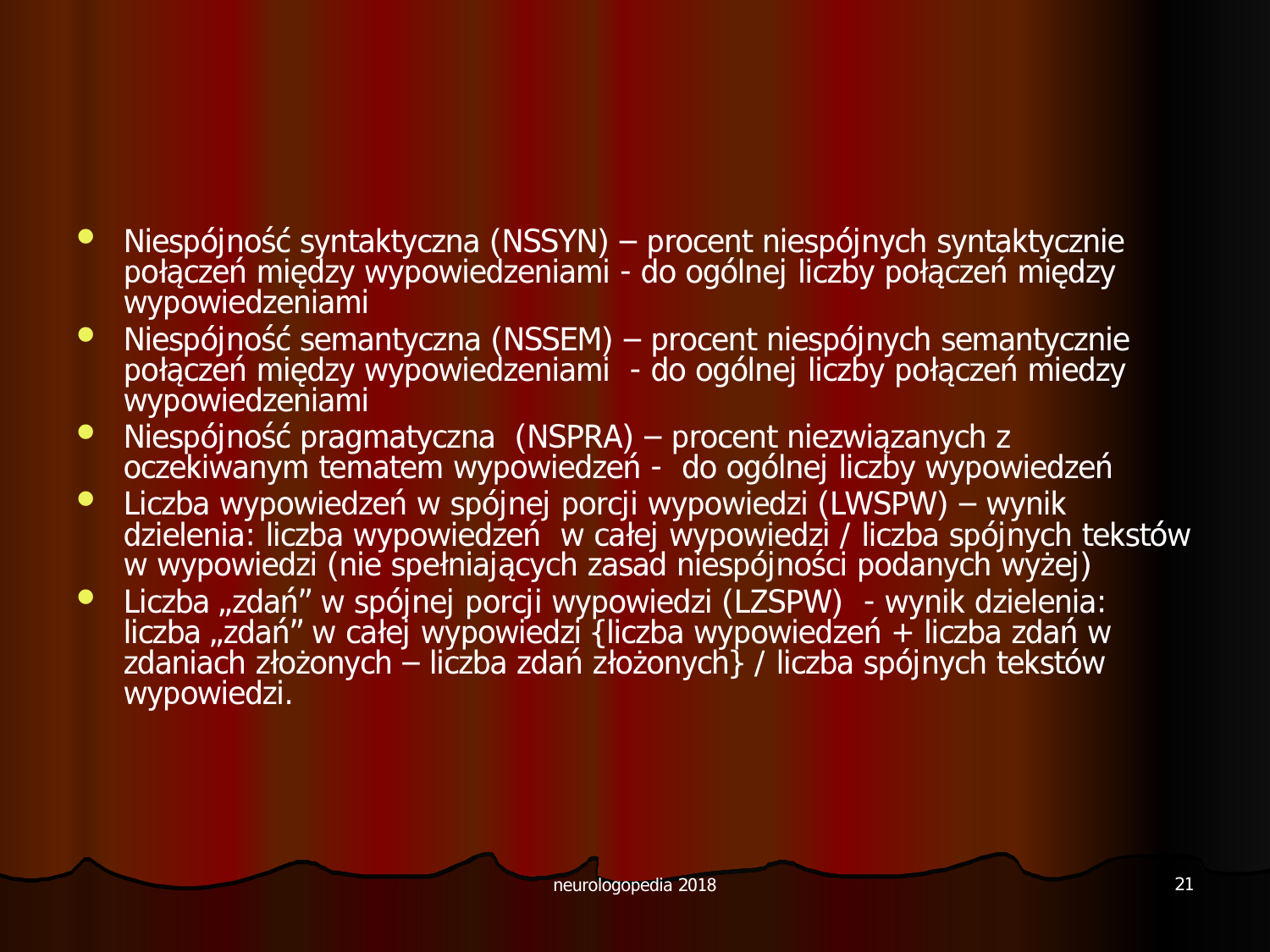

#
Niespójność syntaktyczna (NSSYN) – procent niespójnych syntaktycznie połączeń między wypowiedzeniami - do ogólnej liczby połączeń między wypowiedzeniami
Niespójność semantyczna (NSSEM) – procent niespójnych semantycznie połączeń między wypowiedzeniami  - do ogólnej liczby połączeń miedzy wypowiedzeniami
Niespójność pragmatyczna  (NSPRA) – procent niezwiązanych z oczekiwanym tematem wypowiedzeń -  do ogólnej liczby wypowiedzeń
Liczba wypowiedzeń w spójnej porcji wypowiedzi (LWSPW) – wynik dzielenia: liczba wypowiedzeń  w całej wypowiedzi / liczba spójnych tekstów w wypowiedzi (nie spełniających zasad niespójności podanych wyżej)
Liczba „zdań” w spójnej porcji wypowiedzi (LZSPW)  - wynik dzielenia: liczba „zdań” w całej wypowiedzi {liczba wypowiedzeń + liczba zdań w zdaniach złożonych – liczba zdań złożonych} / liczba spójnych tekstów wypowiedzi.
21
neurologopedia 2018